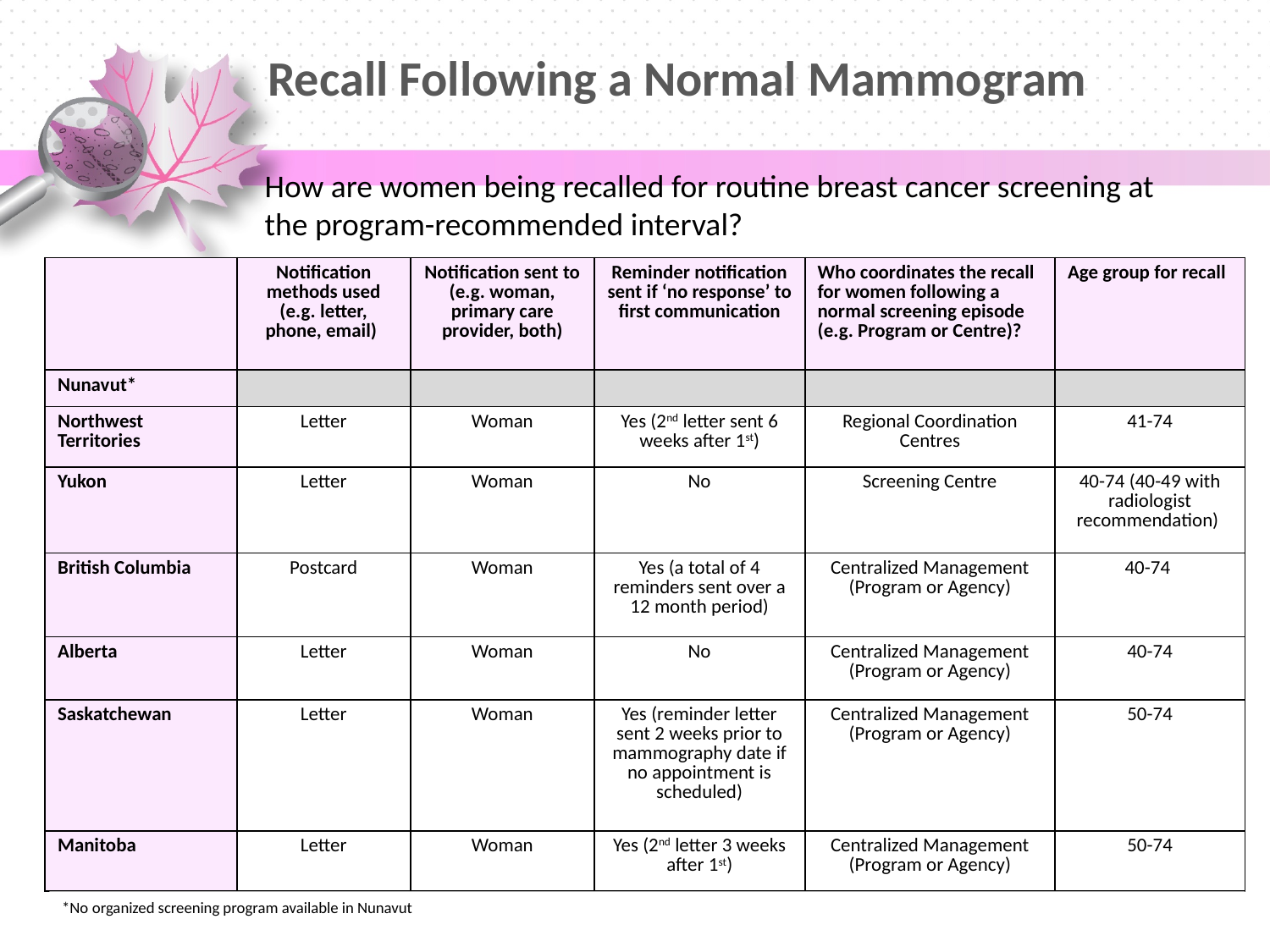

# Recall Following a Normal Mammogram
How are women being recalled for routine breast cancer screening at the program-recommended interval?
|  | Notification methods used (e.g. letter, phone, email) | Notification sent to (e.g. woman, primary care provider, both) | Reminder notification sent if ‘no response’ to first communication | Who coordinates the recall for women following a normal screening episode (e.g. Program or Centre)? | Age group for recall |
| --- | --- | --- | --- | --- | --- |
| Nunavut\* |  |  |  |  |  |
| Northwest Territories | Letter | Woman | Yes (2nd letter sent 6 weeks after 1st) | Regional Coordination Centres | 41-74 |
| Yukon | Letter | Woman | No | Screening Centre | 40-74 (40-49 with radiologist recommendation) |
| British Columbia | Postcard | Woman | Yes (a total of 4 reminders sent over a 12 month period) | Centralized Management (Program or Agency) | 40-74 |
| Alberta | Letter | Woman | No | Centralized Management (Program or Agency) | 40-74 |
| Saskatchewan | Letter | Woman | Yes (reminder letter sent 2 weeks prior to mammography date if no appointment is scheduled) | Centralized Management (Program or Agency) | 50-74 |
| Manitoba | Letter | Woman | Yes (2nd letter 3 weeks after 1st) | Centralized Management (Program or Agency) | 50-74 |

23
*No organized screening program available in Nunavut